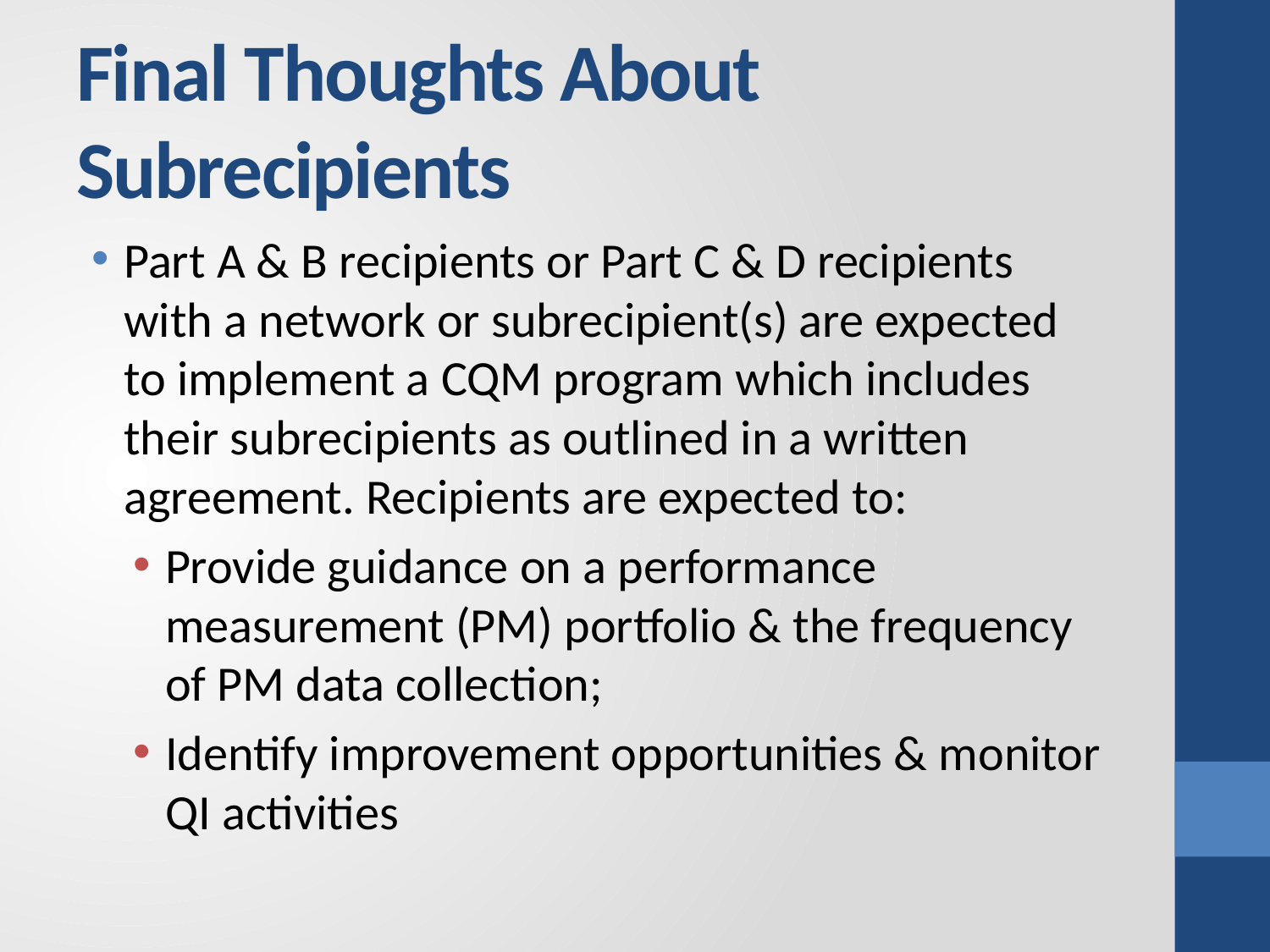

# Final Thoughts About Subrecipients
Part A & B recipients or Part C & D recipients with a network or subrecipient(s) are expected to implement a CQM program which includes their subrecipients as outlined in a written agreement. Recipients are expected to:
Provide guidance on a performance measurement (PM) portfolio & the frequency of PM data collection;
Identify improvement opportunities & monitor QI activities